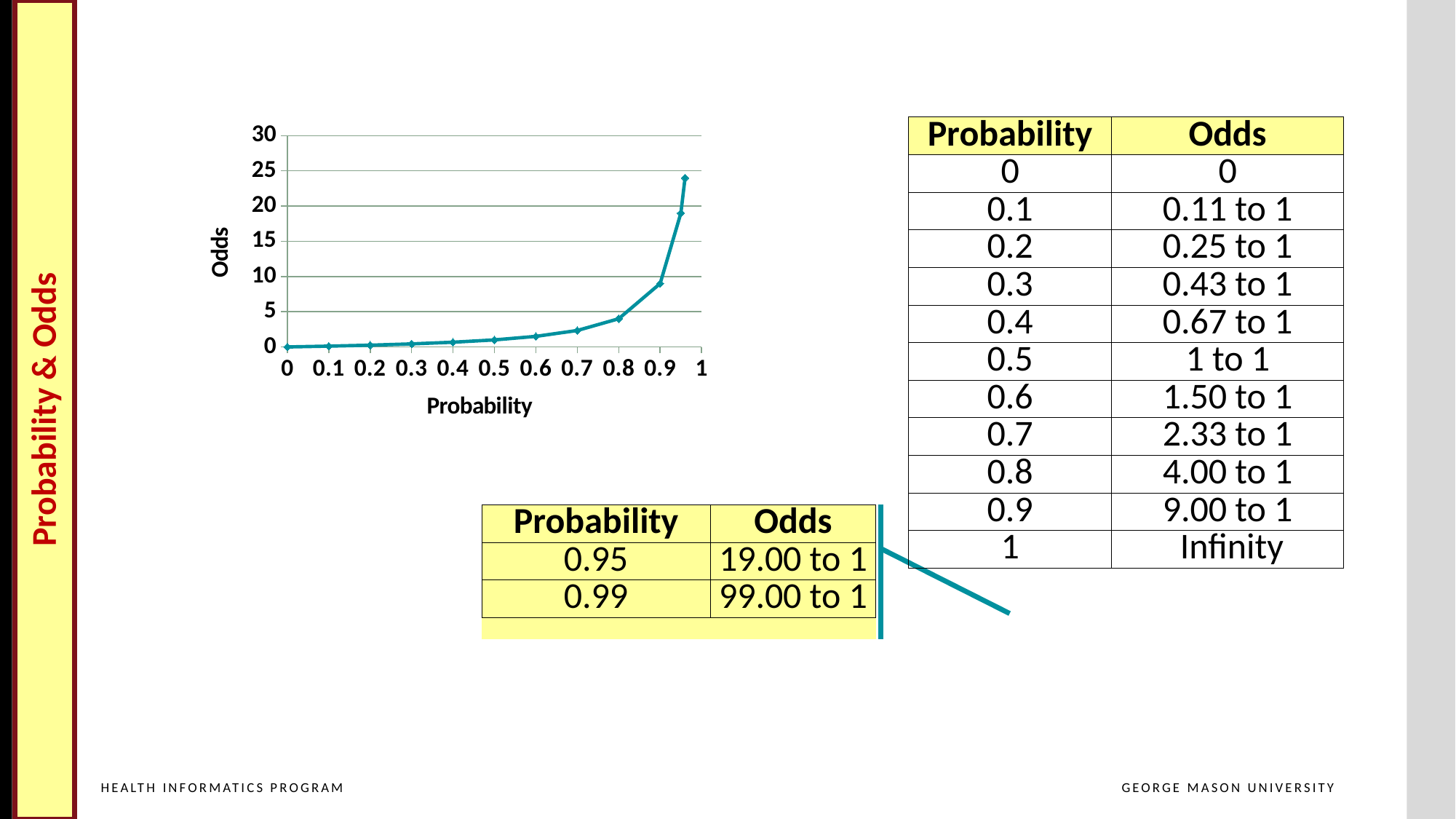

### Chart

| Category | Odds |
|---|---|
| Probability | Odds |
| --- | --- |
| 0 | 0 |
| 0.1 | 0.11 to 1 |
| 0.2 | 0.25 to 1 |
| 0.3 | 0.43 to 1 |
| 0.4 | 0.67 to 1 |
| 0.5 | 1 to 1 |
| 0.6 | 1.50 to 1 |
| 0.7 | 2.33 to 1 |
| 0.8 | 4.00 to 1 |
| 0.9 | 9.00 to 1 |
| 1 | Infinity |

Probability & Odds

| Probability | Odds |
| --- | --- |
| 0.95 | 19.00 to 1 |
| 0.99 | 99.00 to 1 |